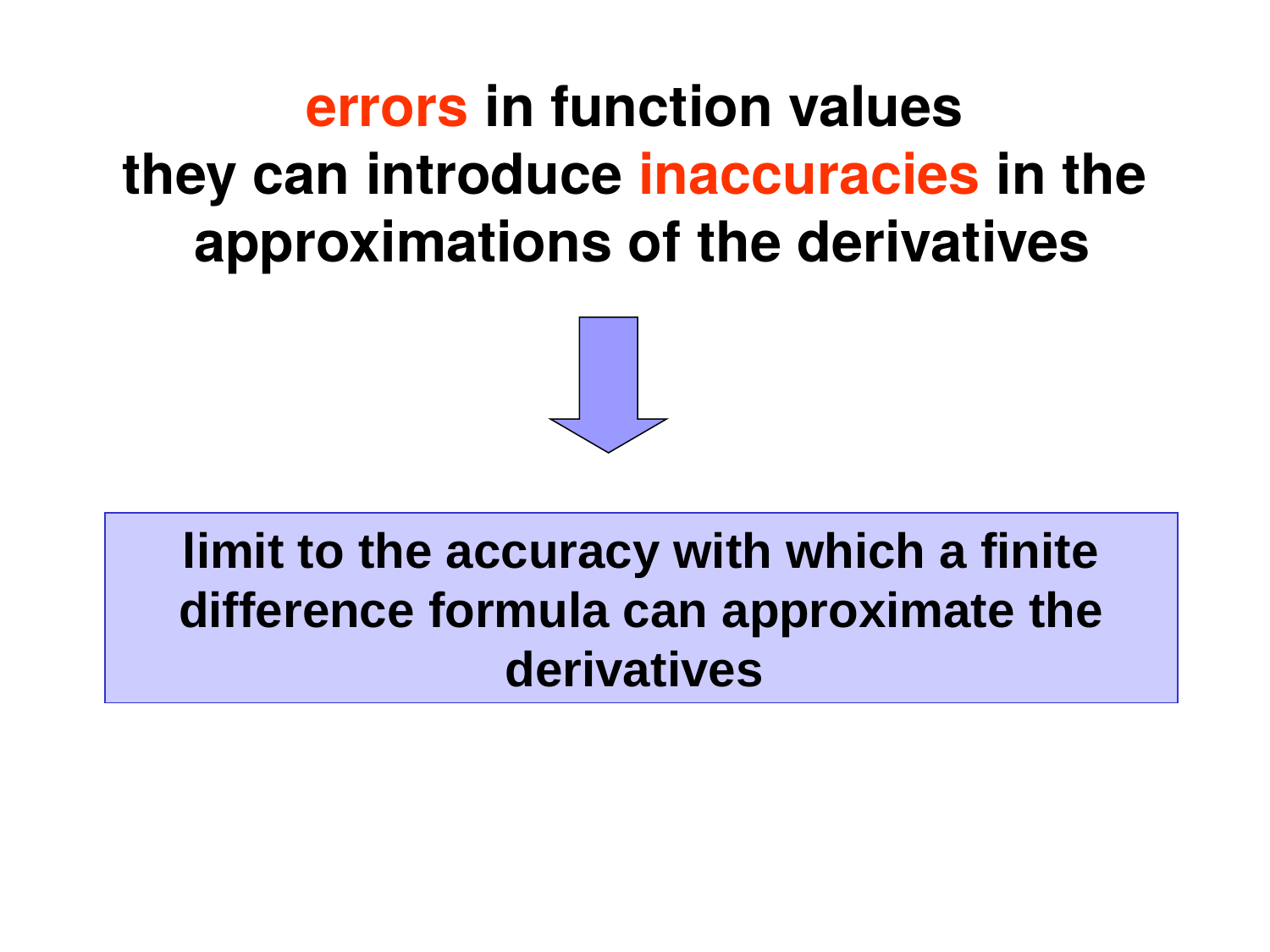

errors in function values
they can introduce inaccuracies in the
 approximations of the derivatives

limit to the accuracy with which a finite difference formula can approximate the derivatives